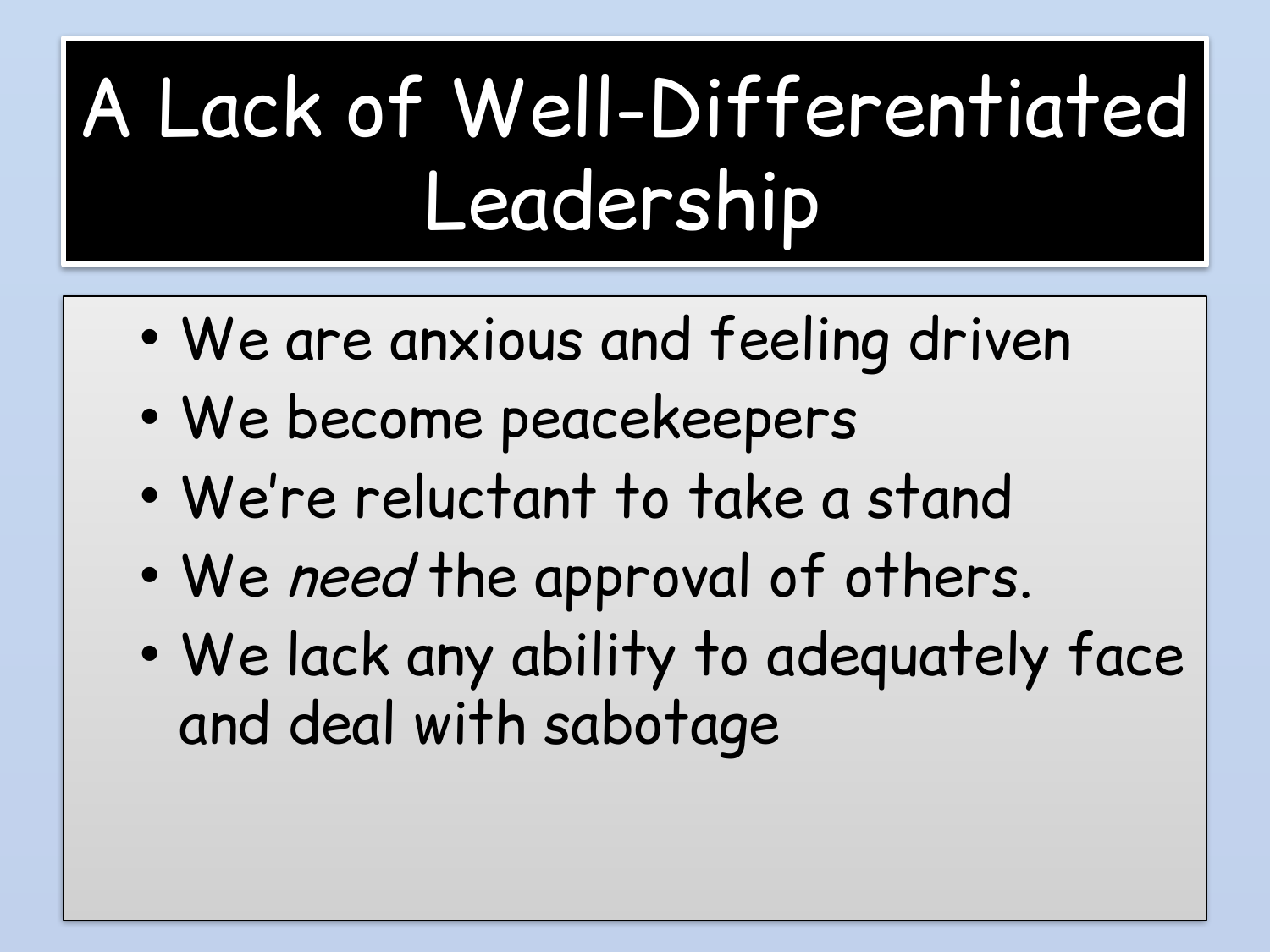

# A Lack of Well-Differentiated Leadership
We are anxious and feeling driven
We become peacekeepers
We’re reluctant to take a stand
We need the approval of others.
We lack any ability to adequately face and deal with sabotage